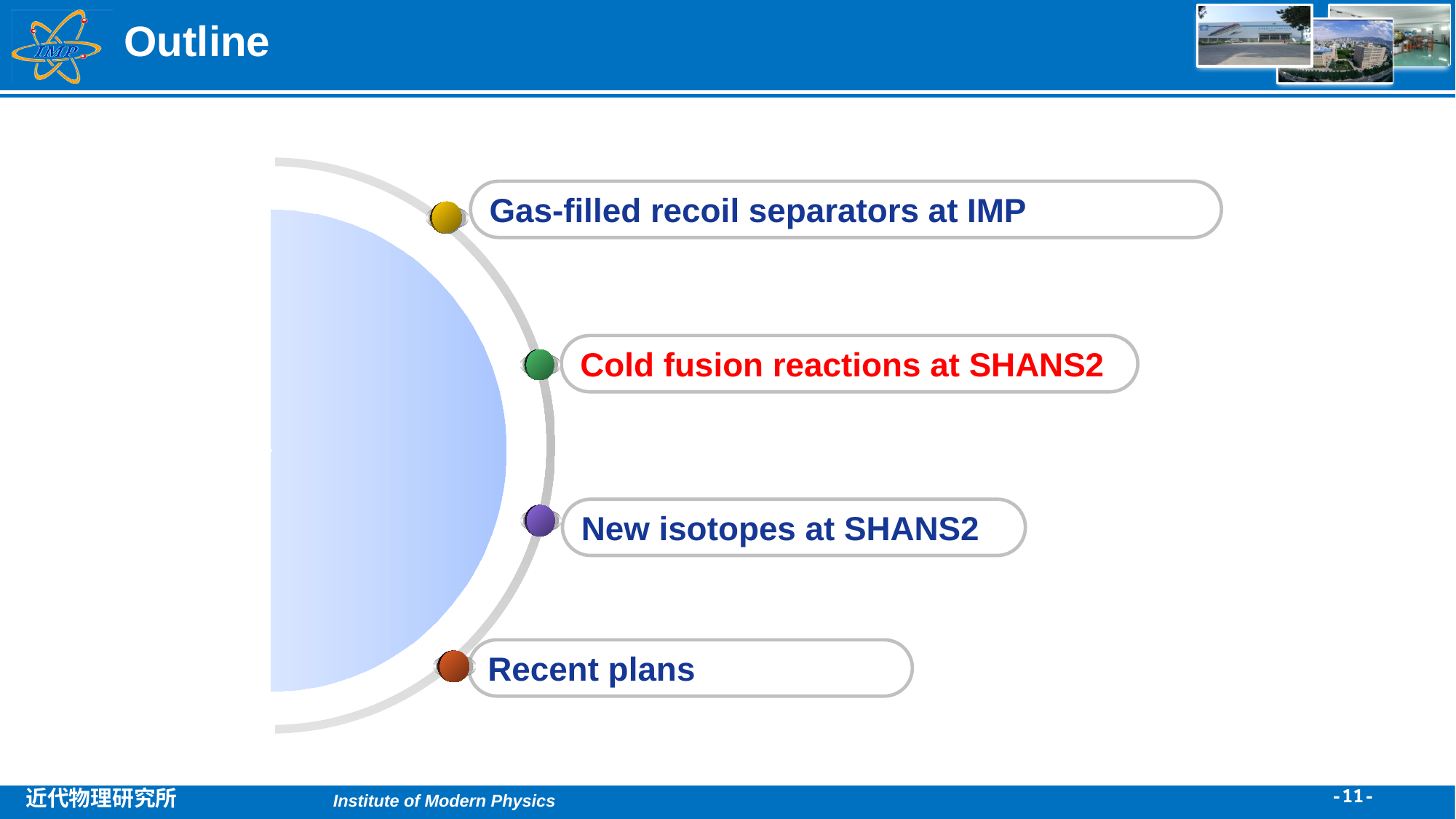

# Outline

Gas-filled recoil separators at IMP

Cold fusion reactions at SHANS2

New isotopes at SHANS2

Recent plans